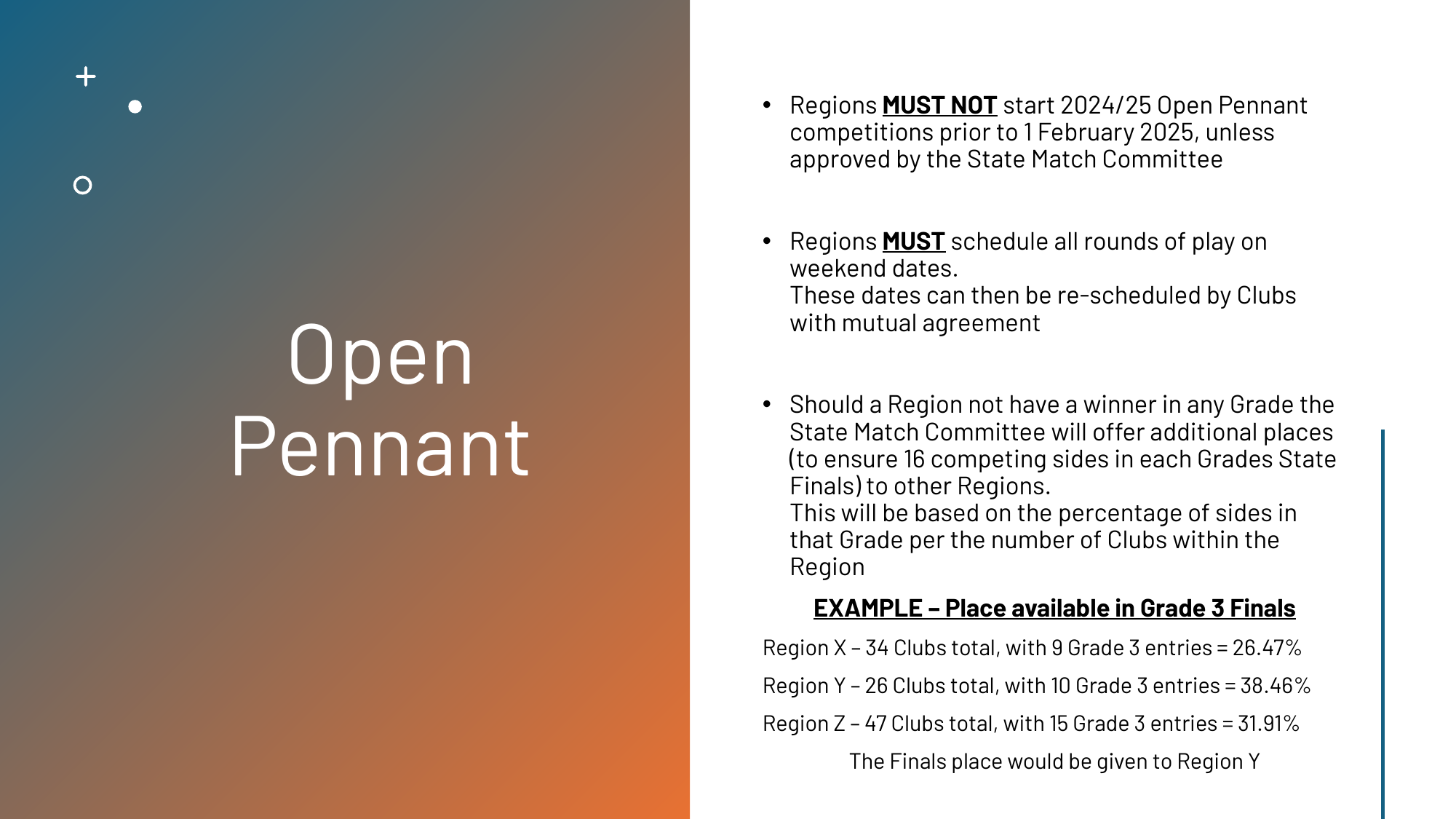

# Open Pennant

Regions MUST NOT start 2024/25 Open Pennant competitions prior to 1 February 2025, unless approved by the State Match Committee

Regions MUST schedule all rounds of play on weekend dates.
These dates can then be re-scheduled by Clubs with mutual agreement

Should a Region not have a winner in any Grade the State Match Committee will offer additional places (to ensure 16 competing sides in each Grades State Finals) to other Regions.
This will be based on the percentage of sides in that Grade per the number of Clubs within the Region
EXAMPLE – Place available in Grade 3 Finals
Region X – 34 Clubs total, with 9 Grade 3 entries = 26.47%
Region Y – 26 Clubs total, with 10 Grade 3 entries = 38.46%
Region Z – 47 Clubs total, with 15 Grade 3 entries = 31.91%
The Finals place would be given to Region Y